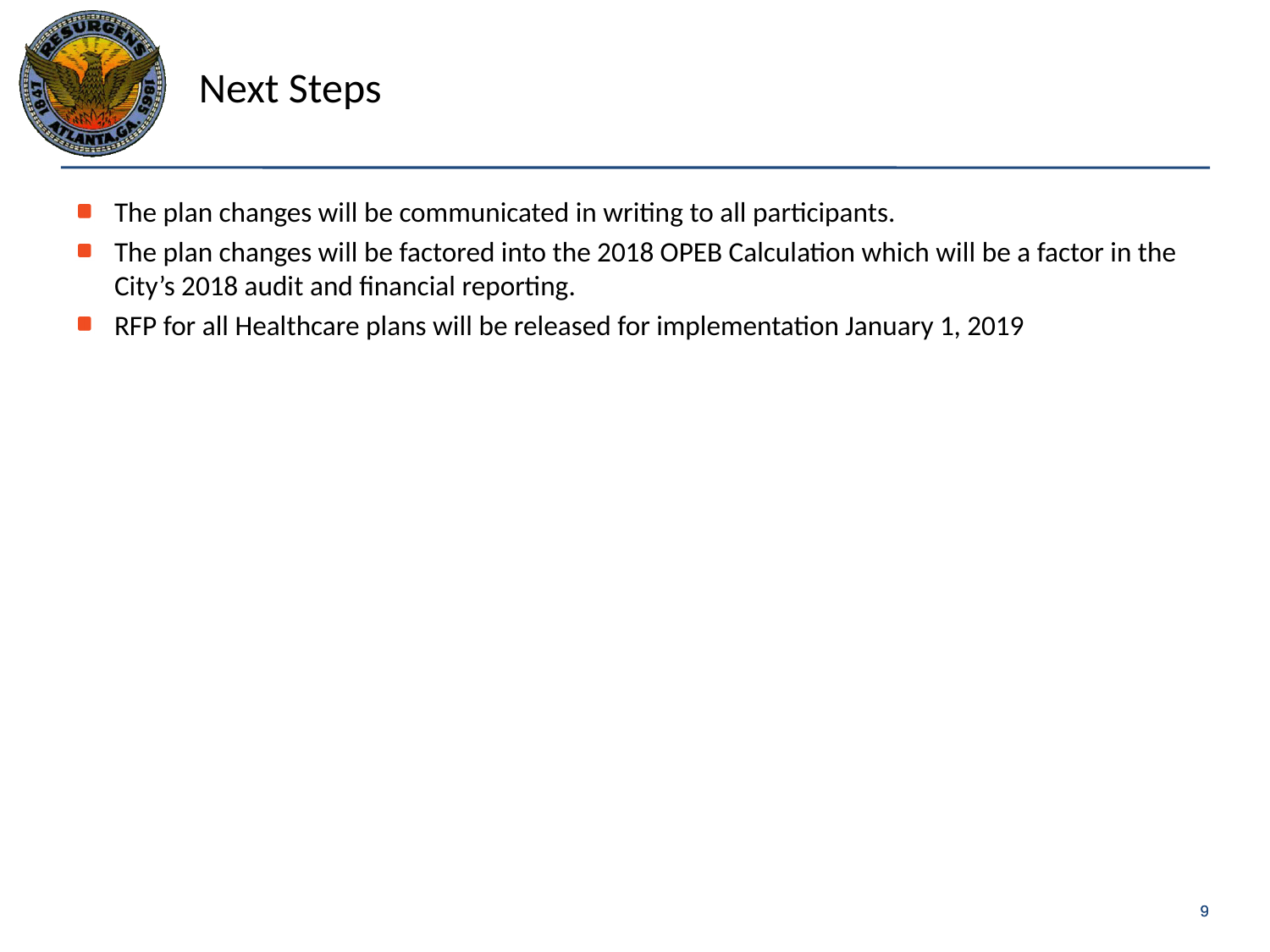

# Next Steps
The plan changes will be communicated in writing to all participants.
The plan changes will be factored into the 2018 OPEB Calculation which will be a factor in the City’s 2018 audit and financial reporting.
RFP for all Healthcare plans will be released for implementation January 1, 2019